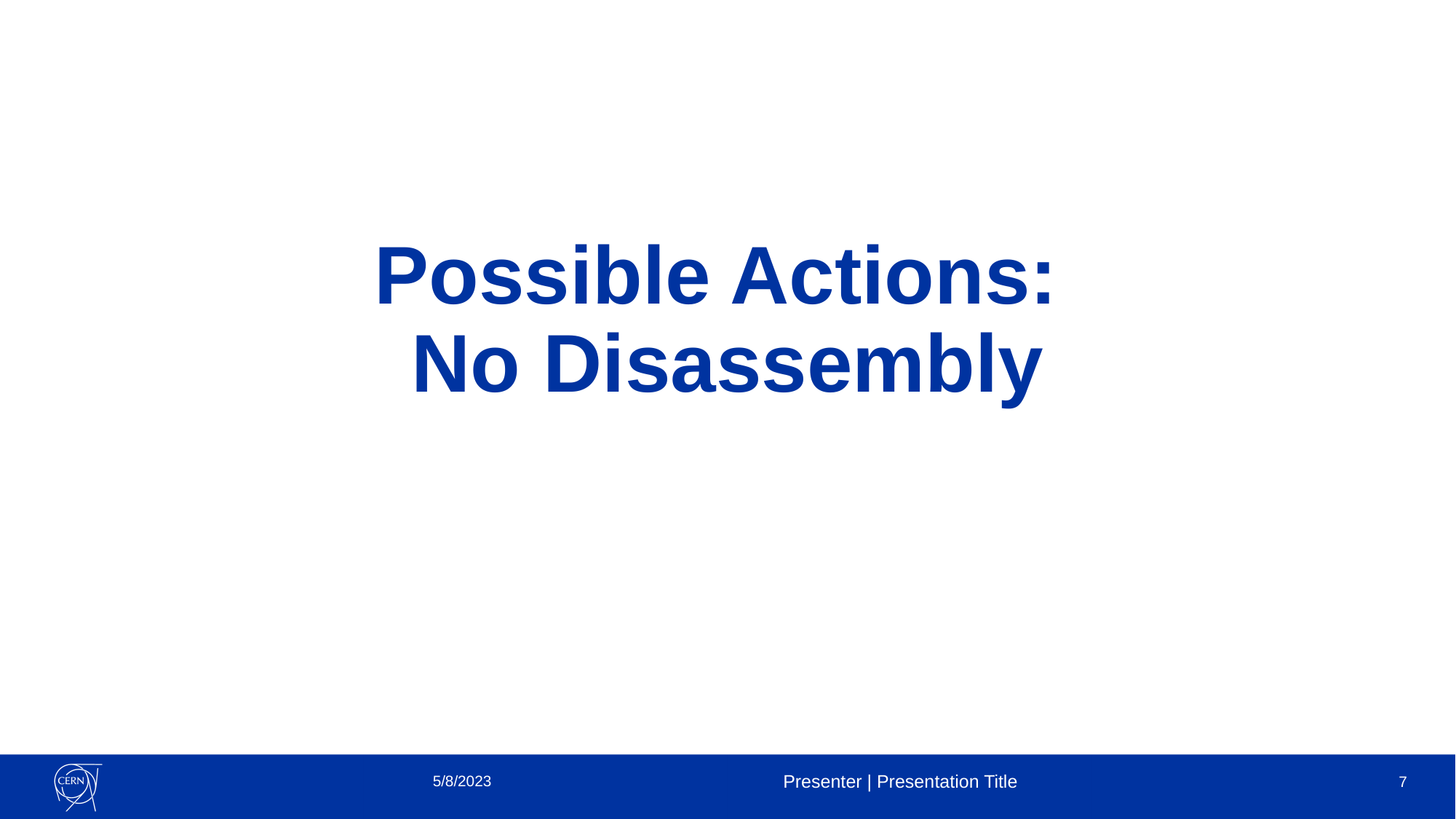

# Possible Actions: No Disassembly

5/8/2023
Presenter | Presentation Title
7